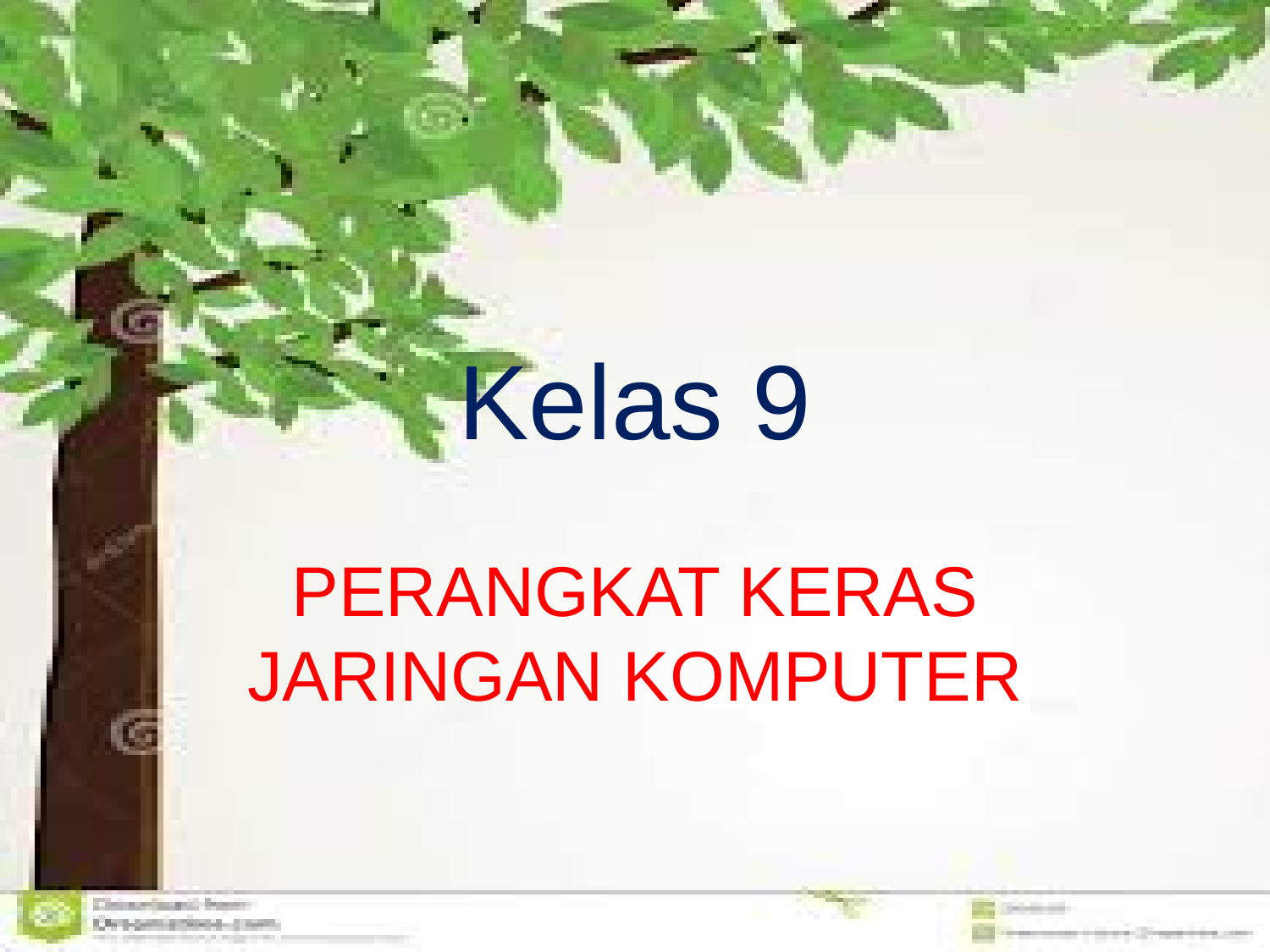

# Kelas 9
PERANGKAT KERAS JARINGAN KOMPUTER